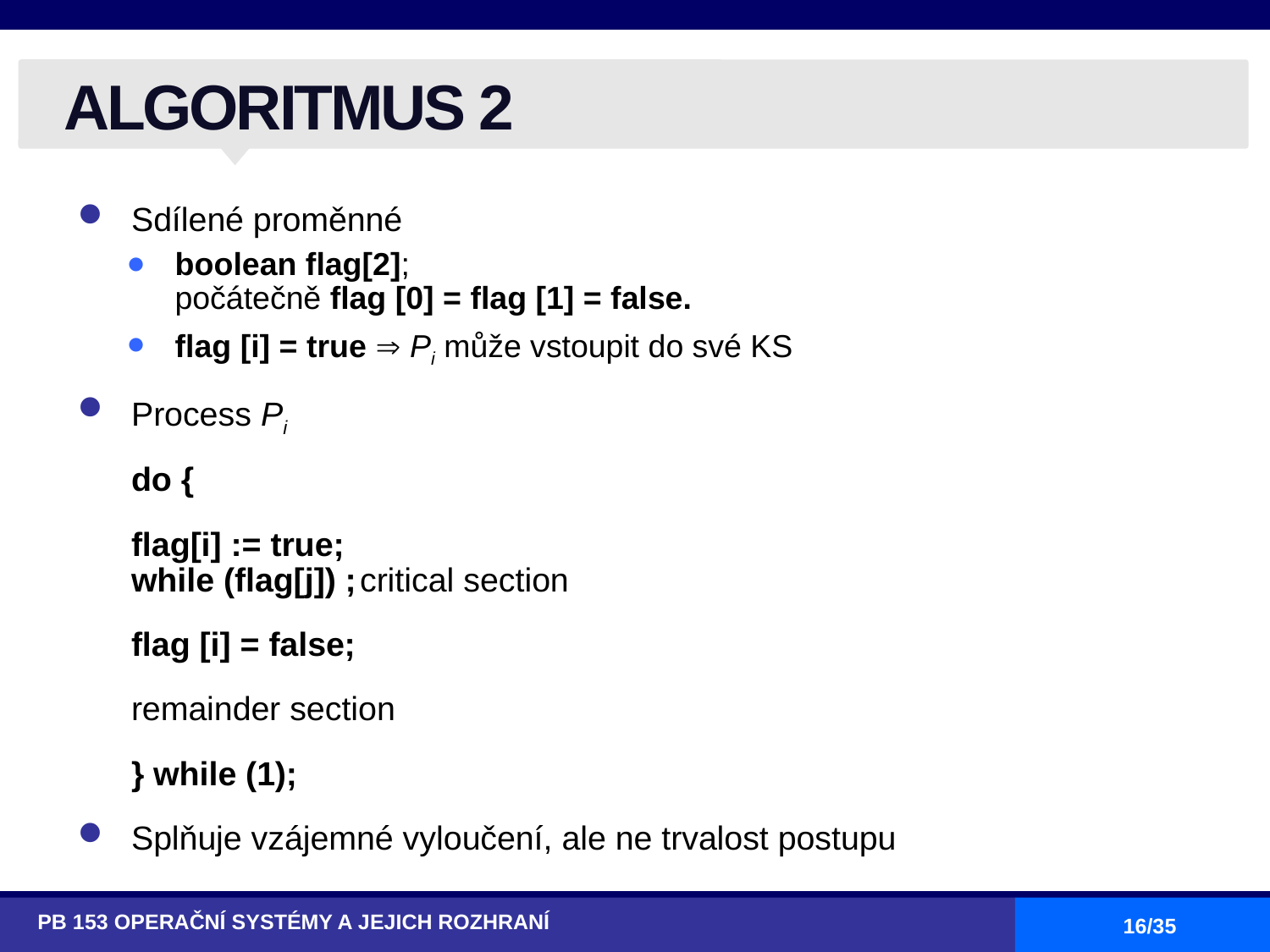

# ALGORITMUS 2
Sdílené proměnné
boolean flag[2];
počátečně flag [0] = flag [1] = false.
flag [i] = true ⇒ Pi může vstoupit do své KS
Process Pi
		do {
			flag[i] := true;
		while (flag[j]) ;						critical section
			flag [i] = false;
				remainder section
		} while (1);
Splňuje vzájemné vyloučení, ale ne trvalost postupu

PB 153 OPERAČNÍ SYSTÉMY A JEJICH ROZHRANÍ